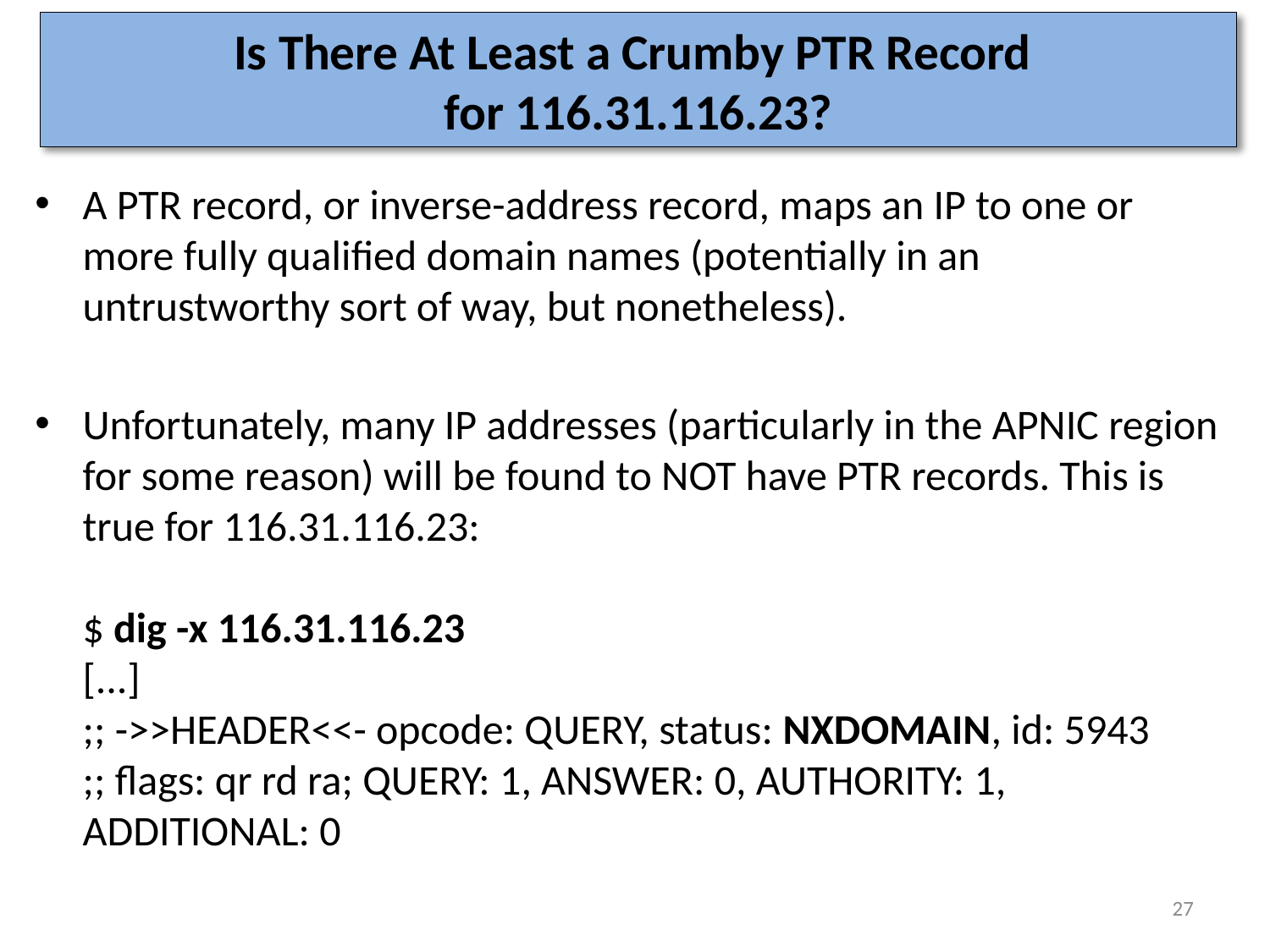

# Is There At Least a Crumby PTR Record for 116.31.116.23?
A PTR record, or inverse-address record, maps an IP to one or more fully qualified domain names (potentially in an untrustworthy sort of way, but nonetheless).

Unfortunately, many IP addresses (particularly in the APNIC region for some reason) will be found to NOT have PTR records. This is true for 116.31.116.23:
$ dig -x 116.31.116.23
[...]
;; ->>HEADER<<- opcode: QUERY, status: NXDOMAIN, id: 5943
;; flags: qr rd ra; QUERY: 1, ANSWER: 0, AUTHORITY: 1, ADDITIONAL: 0
27